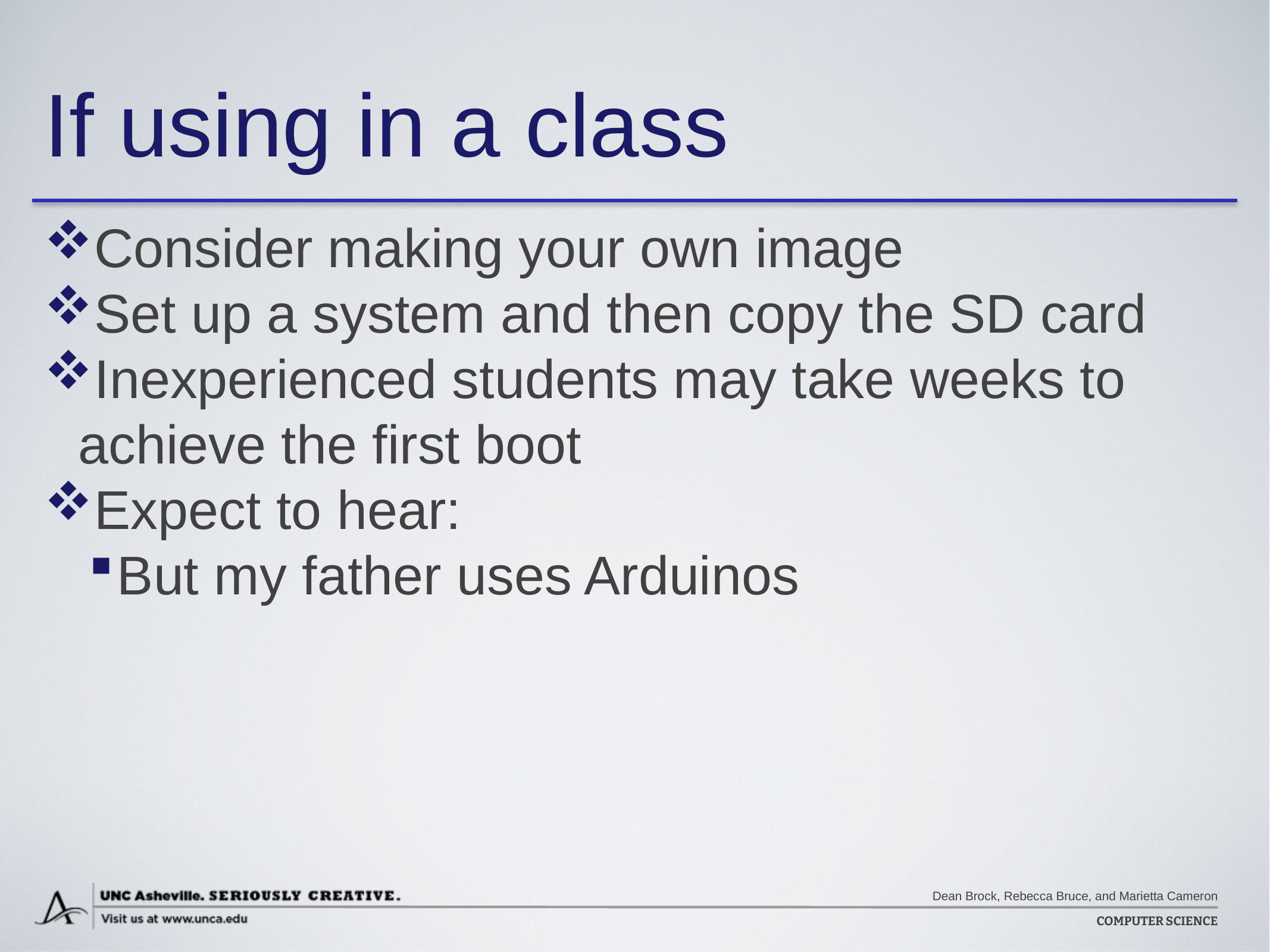

# If using in a class
Consider making your own image
Set up a system and then copy the SD card
Inexperienced students may take weeks to achieve the first boot
Expect to hear:
But my father uses Arduinos